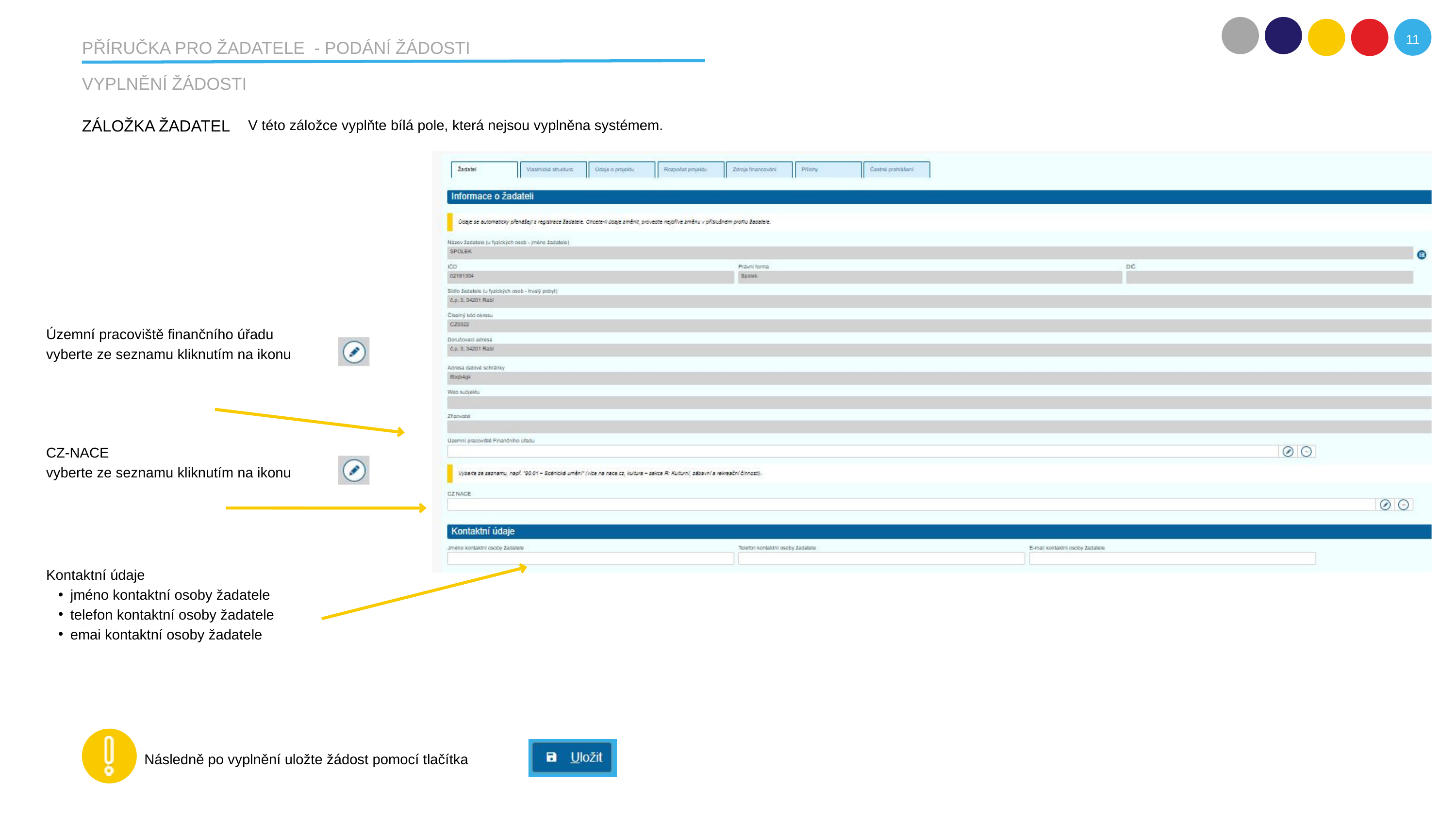

11
PŘÍRUČKA PRO ŽADATELE  - PODÁNÍ ŽÁDOSTI

VYPLNĚNÍ ŽÁDOSTI
ZÁLOŽKA ŽADATEL
V této záložce vyplňte bílá pole, která nejsou vyplněna systémem.

Územní pracoviště finančního úřadu
vyberte ze seznamu kliknutím na ikonu

CZ-NACE
vyberte ze seznamu kliknutím na ikonu

Kontaktní údaje
jméno kontaktní osoby žadatele
telefon kontaktní osoby žadatele
emai kontaktní osoby žadatele

Následně po vyplnění uložte žádost pomocí tlačítka